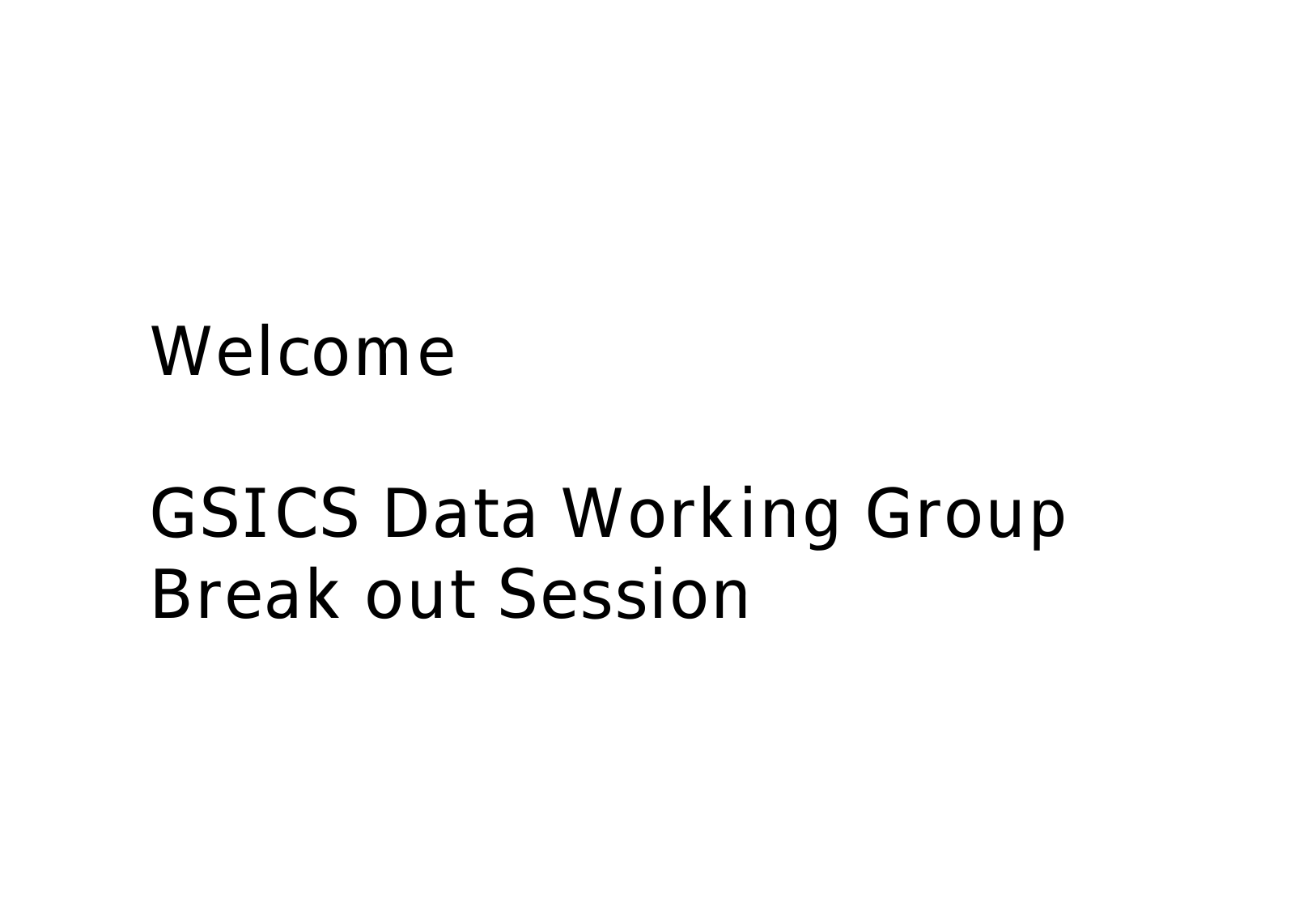

Welcome

GSICS Data Working Group Break out Session